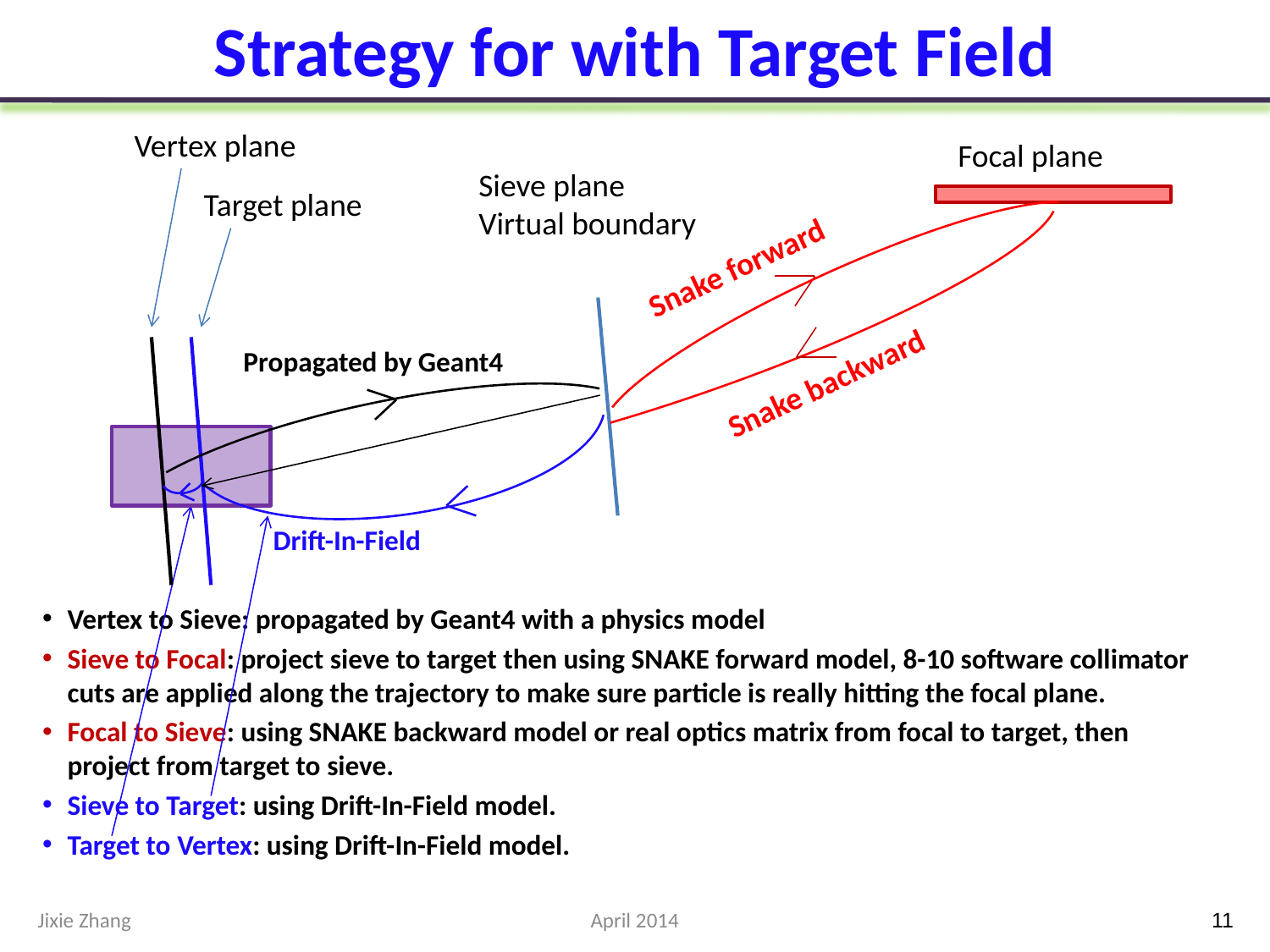

# Strategy for with Target Field
Vertex plane
Focal plane
Sieve plane
Virtual boundary
Target plane

Snake forward

Propagated by Geant4

Snake backward

Drift-In-Field

Vertex to Sieve: propagated by Geant4 with a physics model
Sieve to Focal: project sieve to target then using SNAKE forward model, 8-10 software collimator cuts are applied along the trajectory to make sure particle is really hitting the focal plane.
Focal to Sieve: using SNAKE backward model or real optics matrix from focal to target, then project from target to sieve.
Sieve to Target: using Drift-In-Field model.
Target to Vertex: using Drift-In-Field model.
Jixie Zhang
April 2014
11